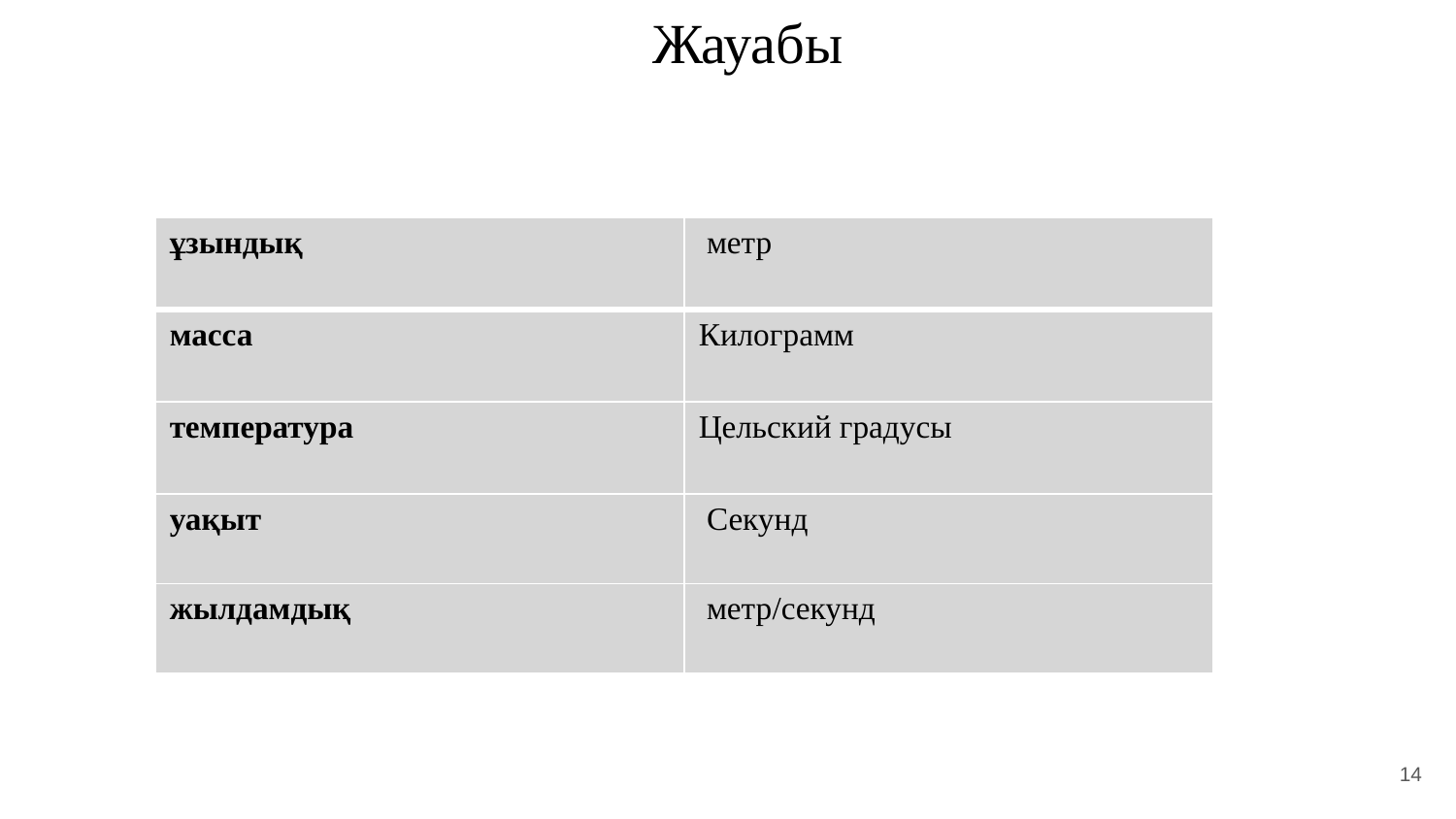

Жауабы

| ұзындық | метр |
| --- | --- |
| масса | Килограмм |
| температура | Цельский градусы |
| уақыт | Секунд |
| жылдамдық | метр/секунд |